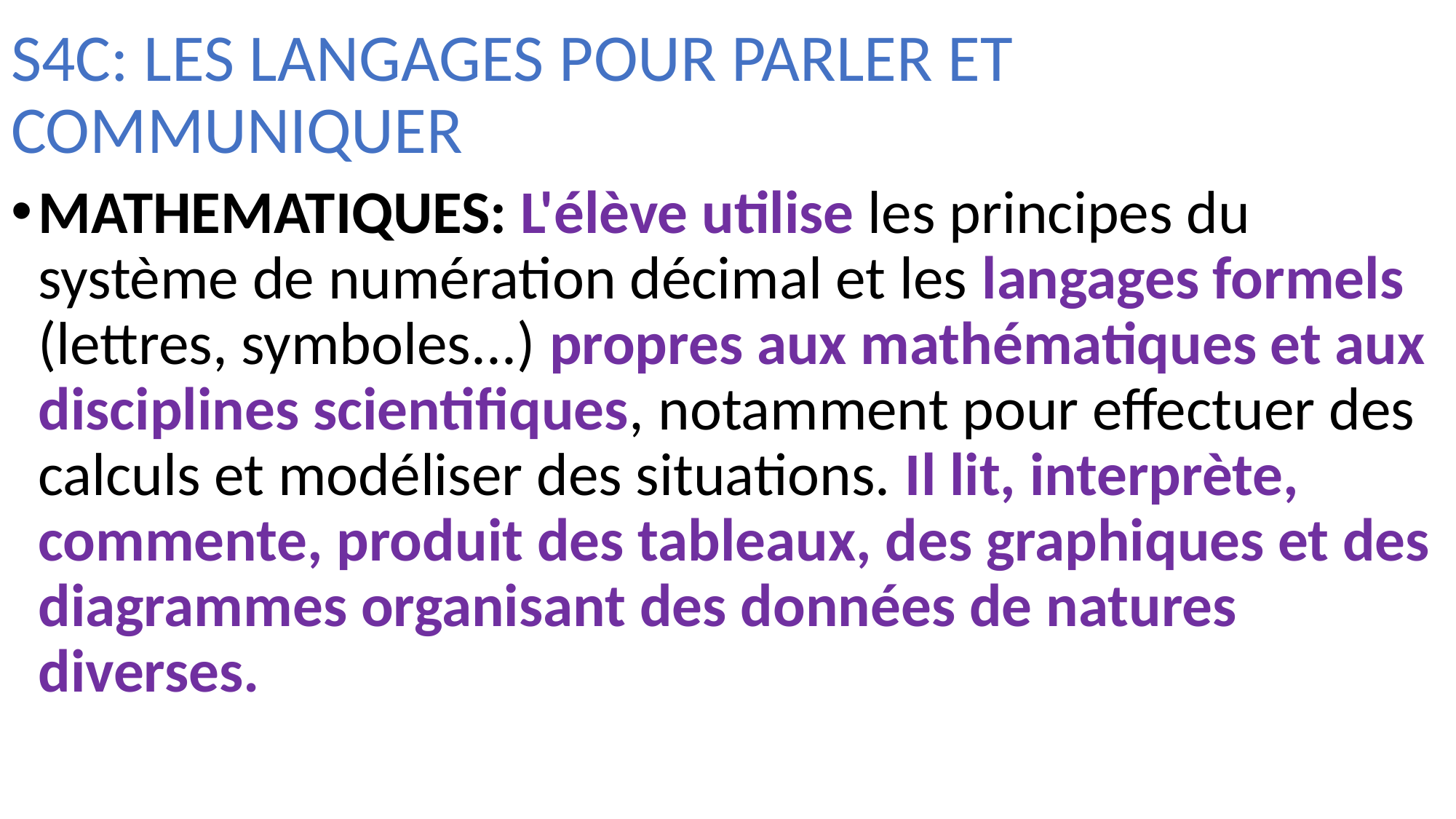

# S4C: LES LANGAGES POUR PARLER ET COMMUNIQUER
MATHEMATIQUES: L'élève utilise les principes du système de numération décimal et les langages formels (lettres, symboles...) propres aux mathématiques et aux disciplines scientifiques, notamment pour effectuer des calculs et modéliser des situations. Il lit, interprète, commente, produit des tableaux, des graphiques et des diagrammes organisant des données de natures diverses.